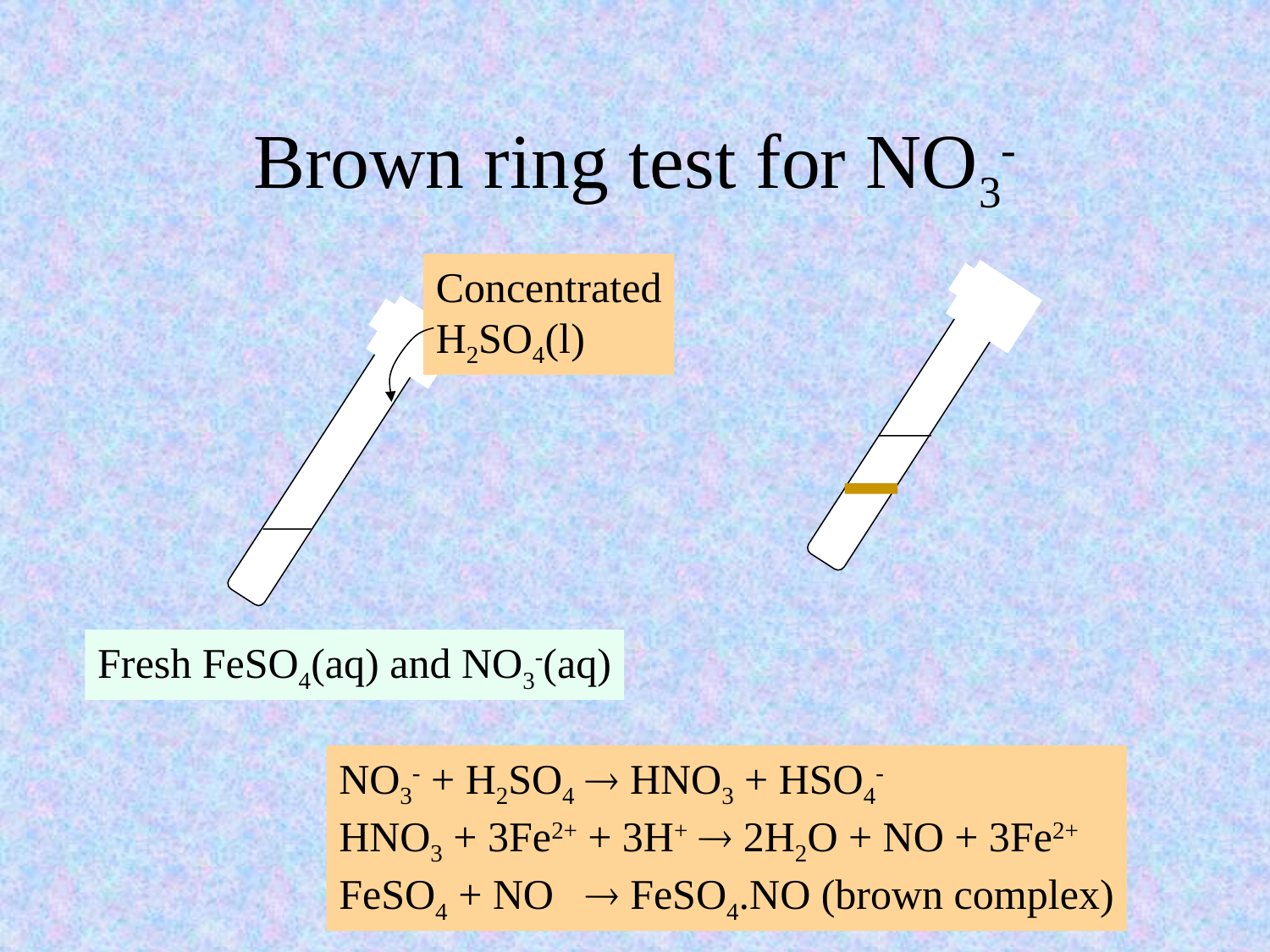

# Brown ring test for NO3-
Concentrated
H2SO4(l)

Fresh FeSO4(aq) and NO3-(aq)
NO3- + H2SO4 → HNO3 + HSO4-
HNO3 + 3Fe2+ + 3H+ → 2H2O + NO + 3Fe2+
FeSO4 + NO  → FeSO4.NO (brown complex)